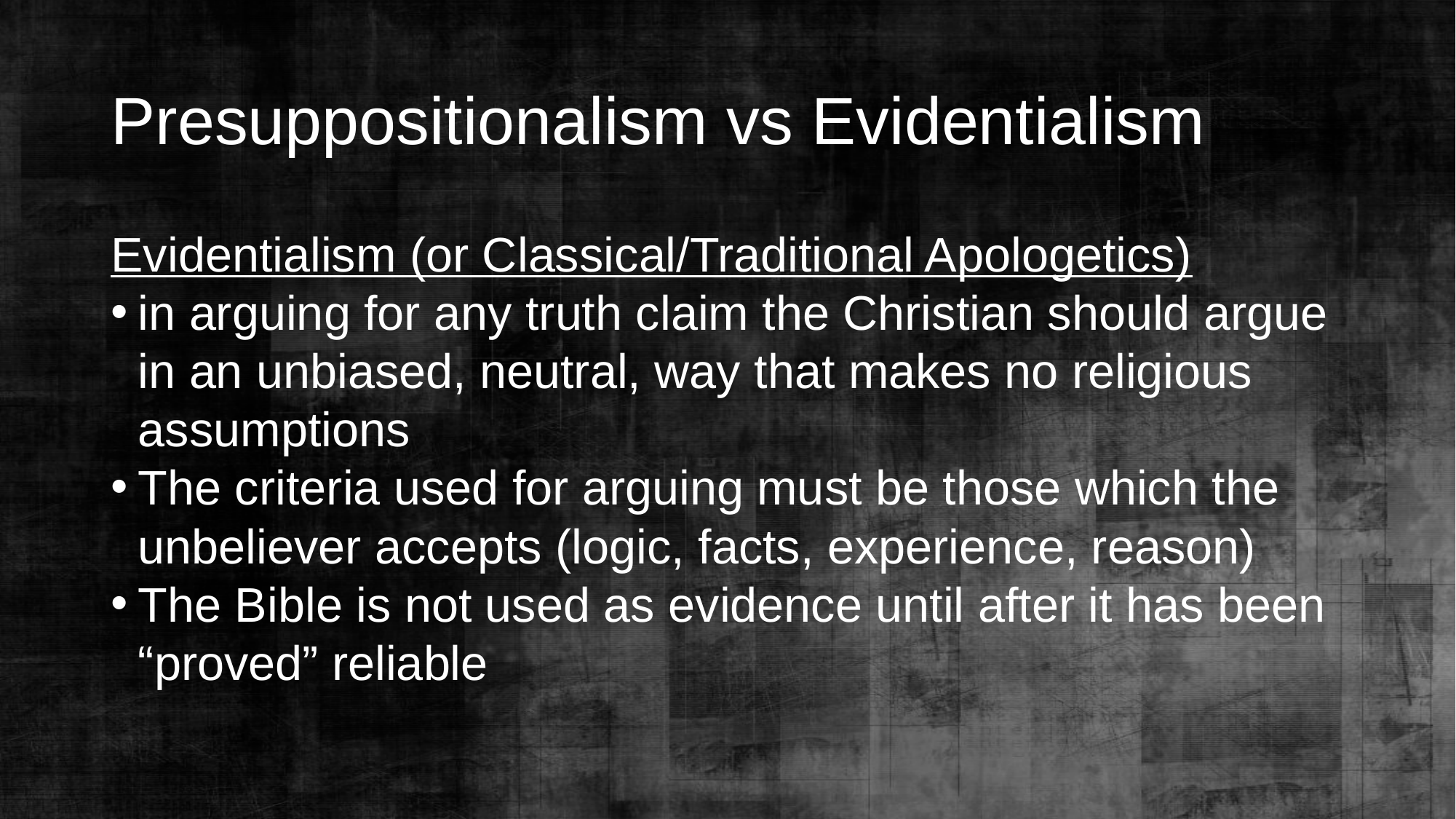

# Presuppositionalism vs Evidentialism
Evidentialism (or Classical/Traditional Apologetics)
in arguing for any truth claim the Christian should argue in an unbiased, neutral, way that makes no religious assumptions
The criteria used for arguing must be those which the unbeliever accepts (logic, facts, experience, reason)
The Bible is not used as evidence until after it has been “proved” reliable